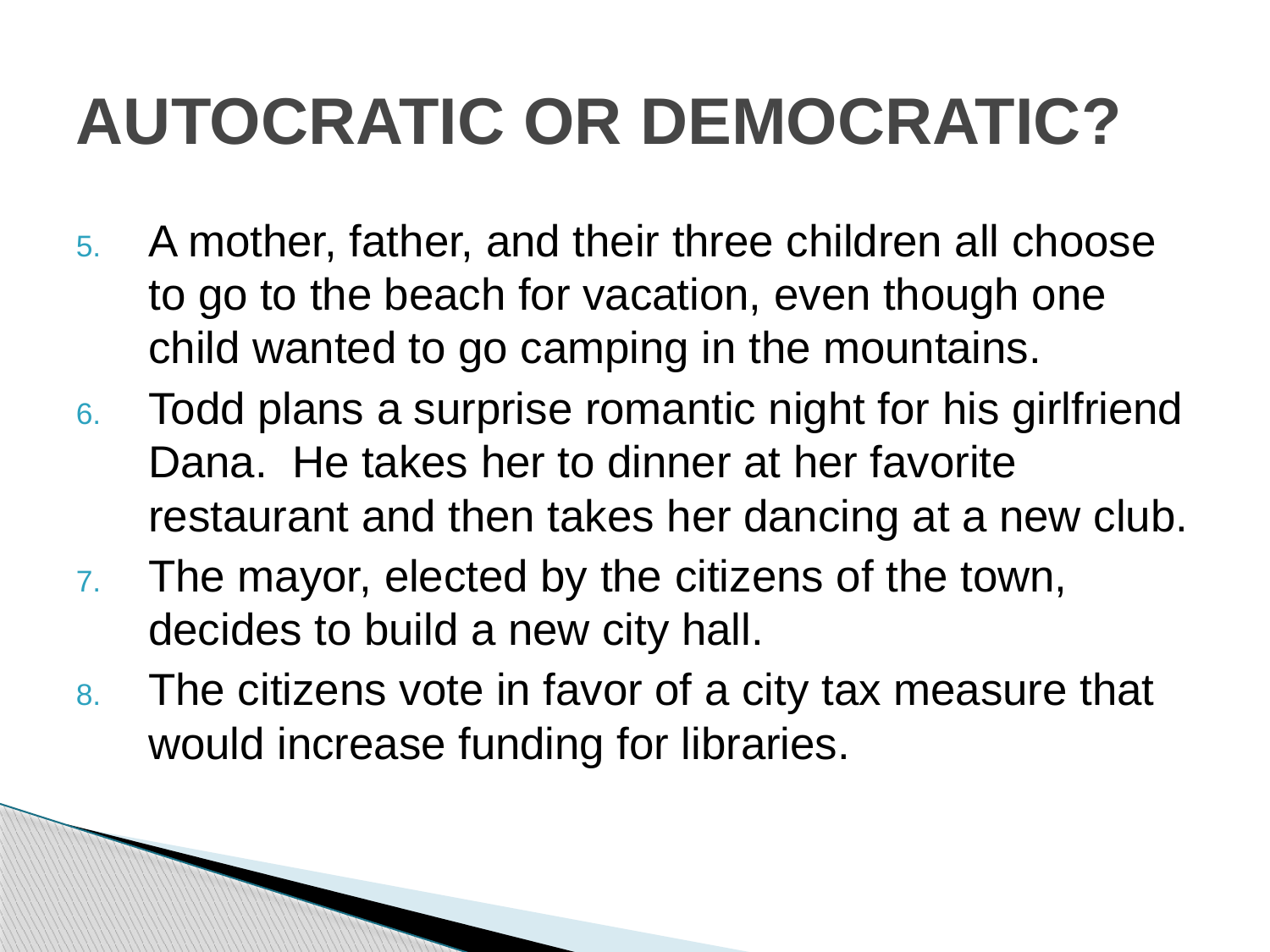

# AUTOCRATIC OR DEMOCRATIC?
A mother, father, and their three children all choose to go to the beach for vacation, even though one child wanted to go camping in the mountains.
Todd plans a surprise romantic night for his girlfriend Dana.  He takes her to dinner at her favorite restaurant and then takes her dancing at a new club.
The mayor, elected by the citizens of the town, decides to build a new city hall.
The citizens vote in favor of a city tax measure that would increase funding for libraries.